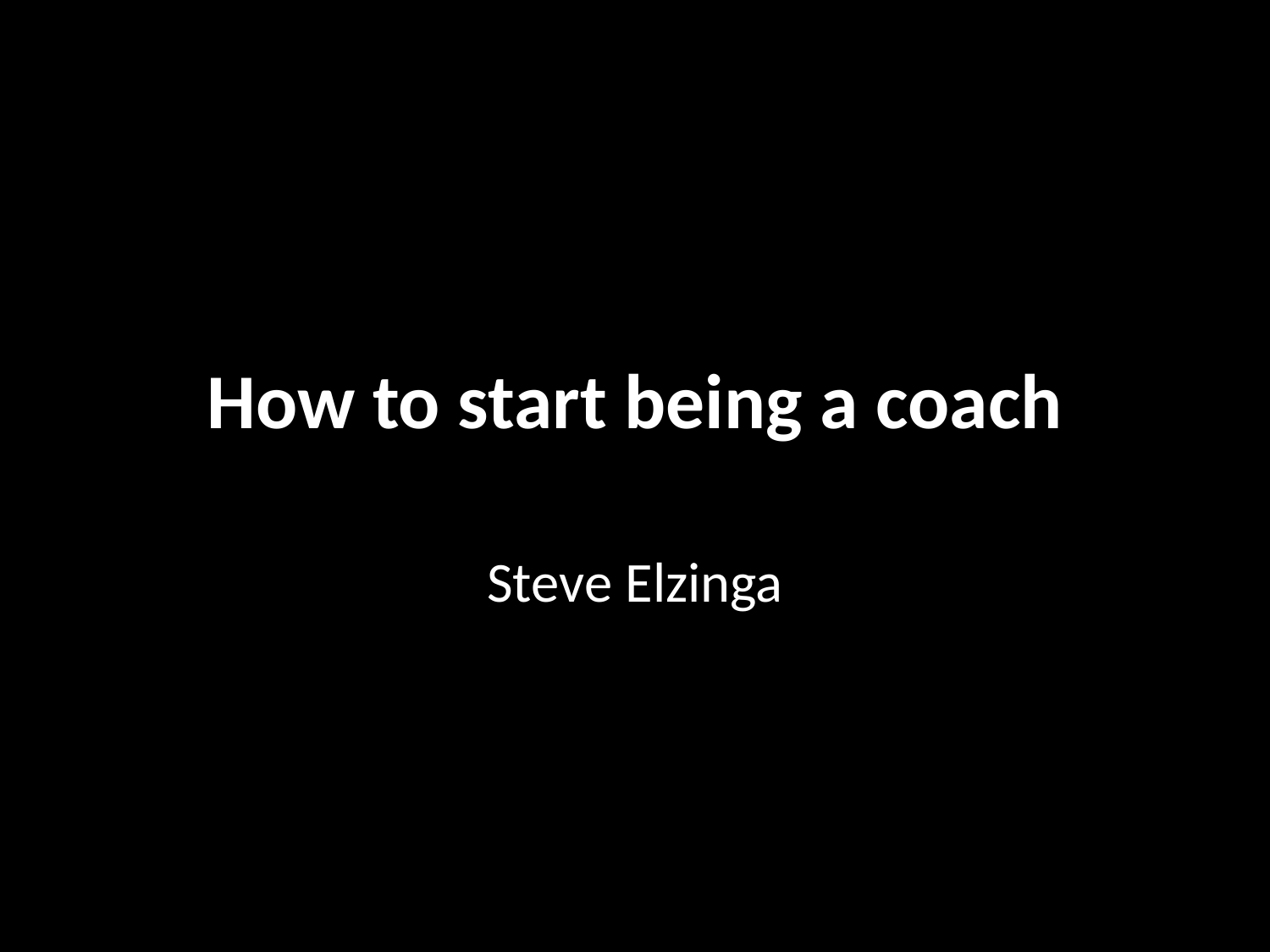

# How to start being a coach
Steve Elzinga